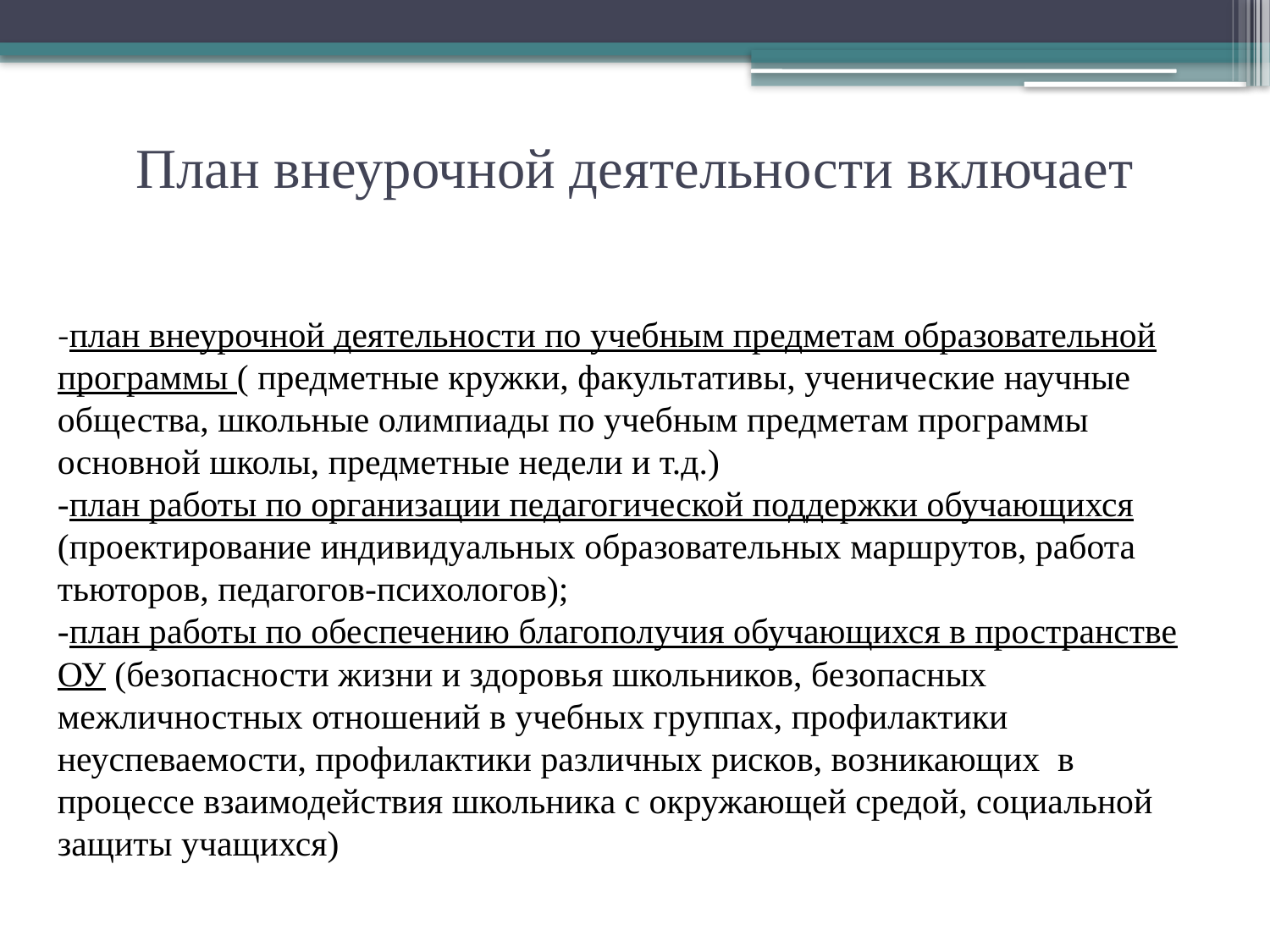

# План внеурочной деятельности включает

-план внеурочной деятельности по учебным предметам образовательной программы ( предметные кружки, факультативы, ученические научные общества, школьные олимпиады по учебным предметам программы основной школы, предметные недели и т.д.)
-план работы по организации педагогической поддержки обучающихся (проектирование индивидуальных образовательных маршрутов, работа тьюторов, педагогов-психологов);
-план работы по обеспечению благополучия обучающихся в пространстве ОУ (безопасности жизни и здоровья школьников, безопасных межличностных отношений в учебных группах, профилактики неуспеваемости, профилактики различных рисков, возникающих  в процессе взаимодействия школьника с окружающей средой, социальной защиты учащихся)